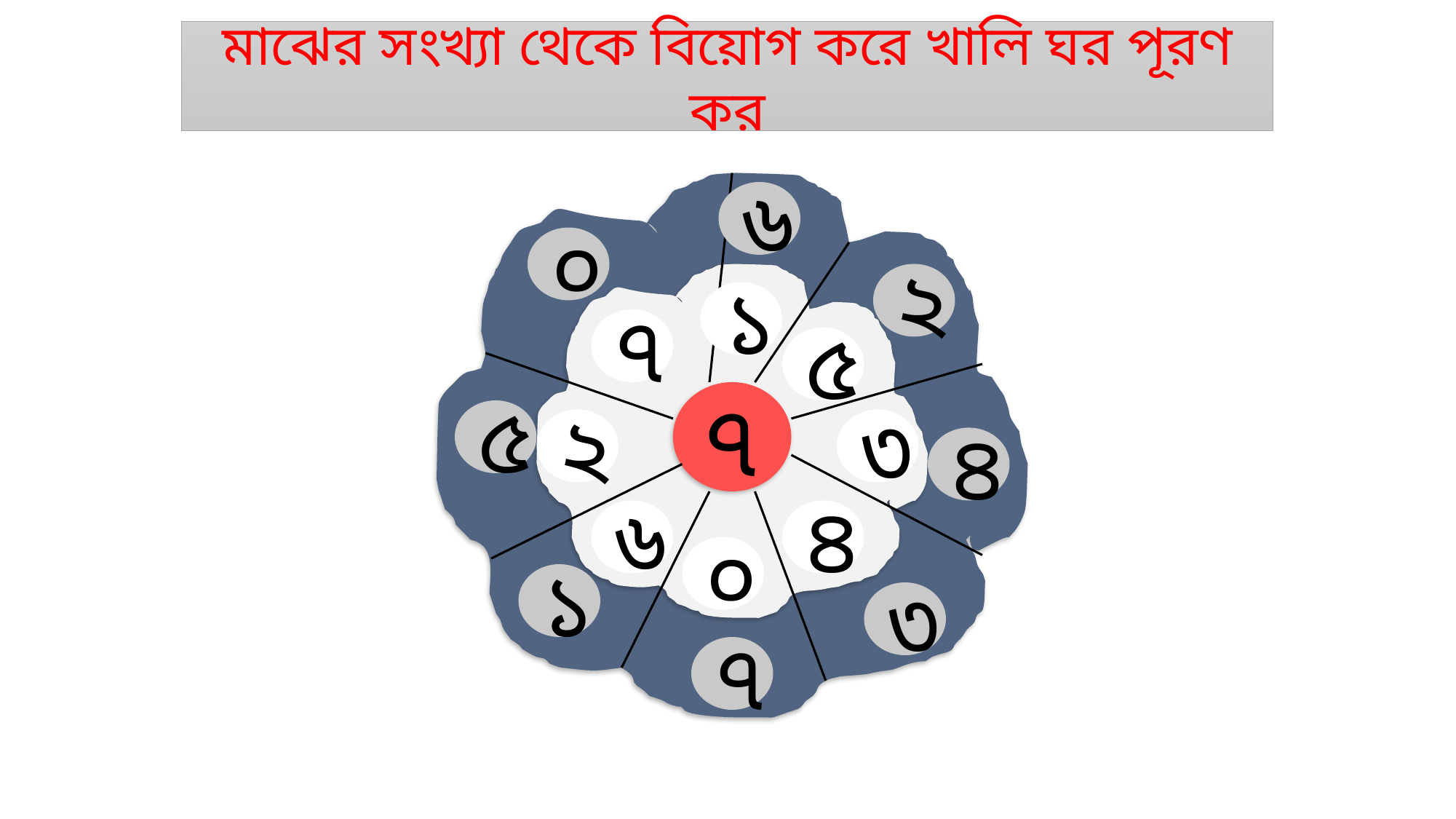

মাঝের সংখ্যা থেকে বিয়োগ করে খালি ঘর পূরণ কর

৬
০

২
১
৭
৫
৭
৫
২
৩
৪
৬
৪
০
১
৩
৭